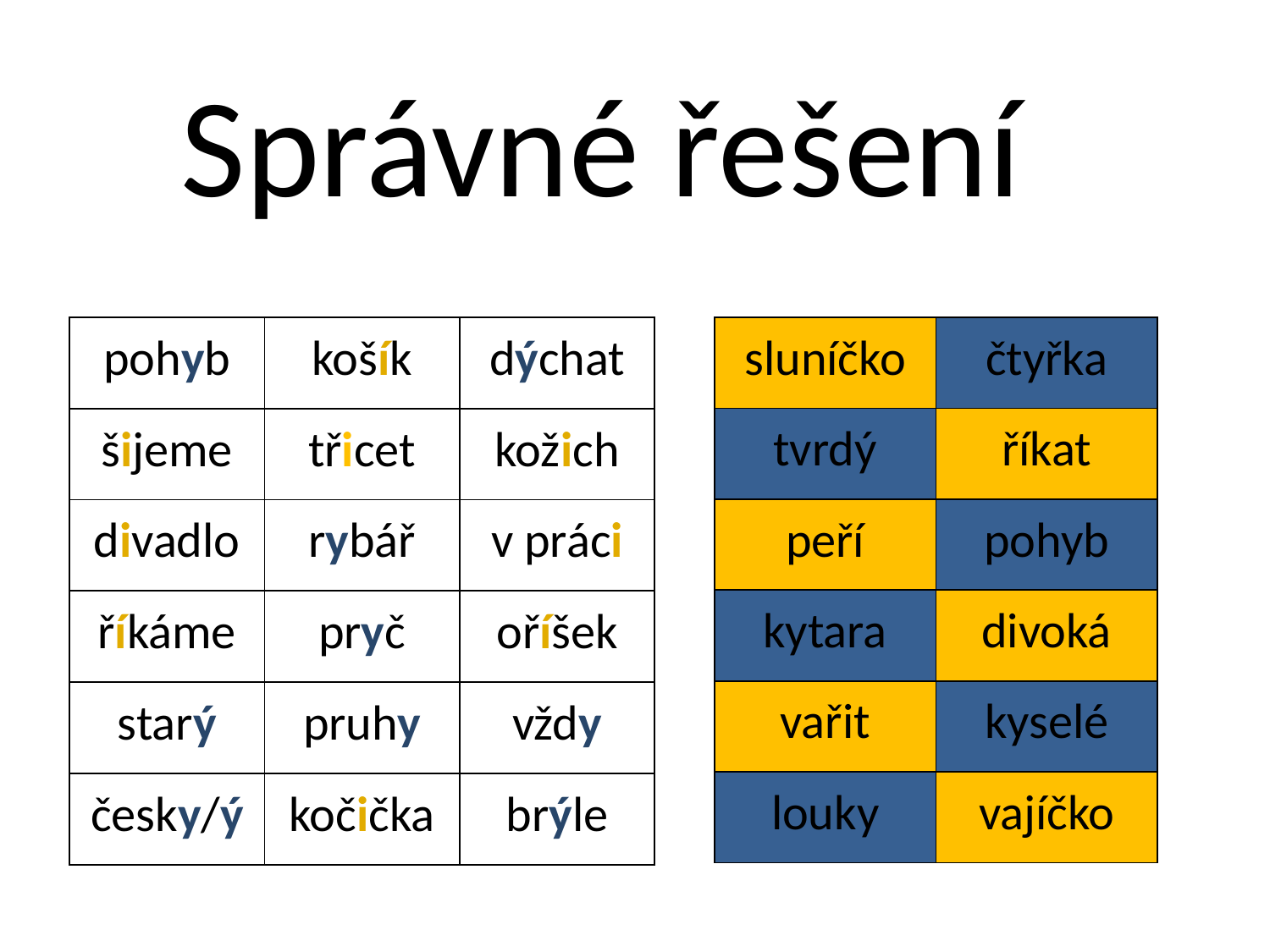

Správné řešení
| pohyb | košík | dýchat |
| --- | --- | --- |
| šijeme | třicet | kožich |
| divadlo | rybář | v práci |
| říkáme | pryč | oříšek |
| starý | pruhy | vždy |
| česky/ý | kočička | brýle |
| sluníčko | čtyřka |
| --- | --- |
| tvrdý | říkat |
| peří | pohyb |
| kytara | divoká |
| vařit | kyselé |
| louky | vajíčko |